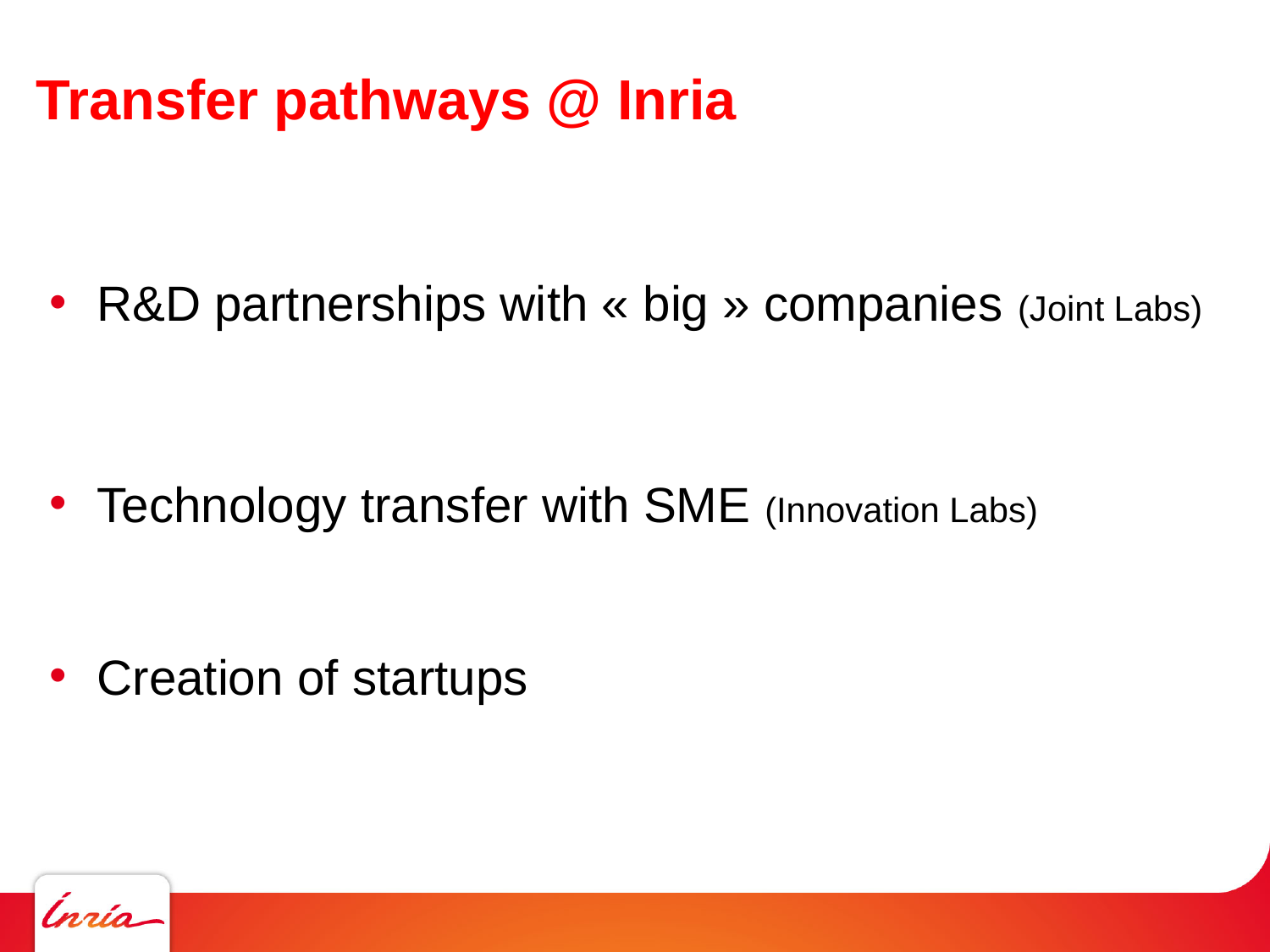

# Transfer pathways @ Inria
R&D partnerships with « big » companies (Joint Labs)

Technology transfer with SME (Innovation Labs)

Creation of startups